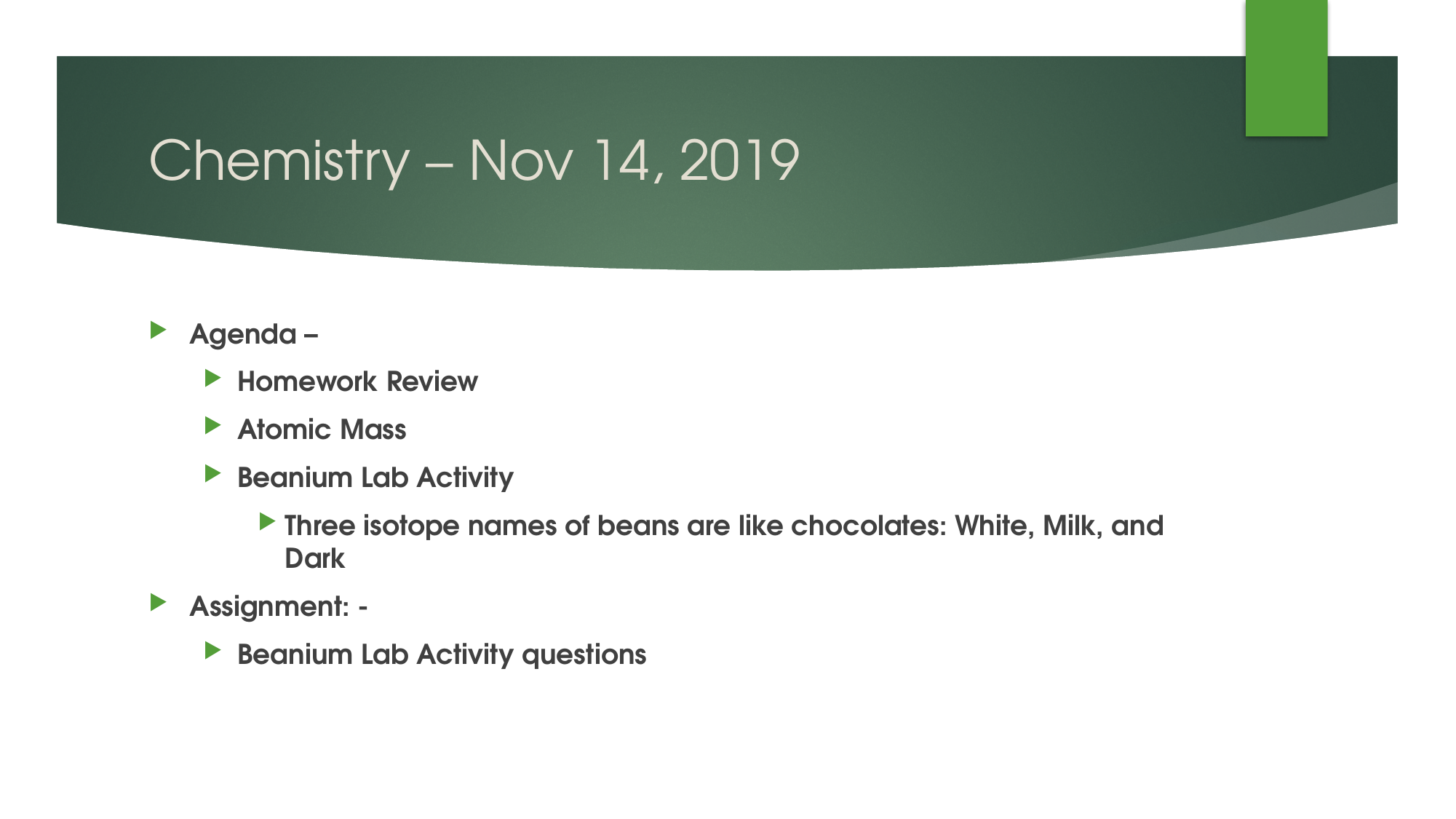

# Chemistry – Nov 14, 2019
Agenda –
Homework Review
Atomic Mass
Beanium Lab Activity
Three isotope names of beans are like chocolates: White, Milk, and Dark
Assignment: -
Beanium Lab Activity questions